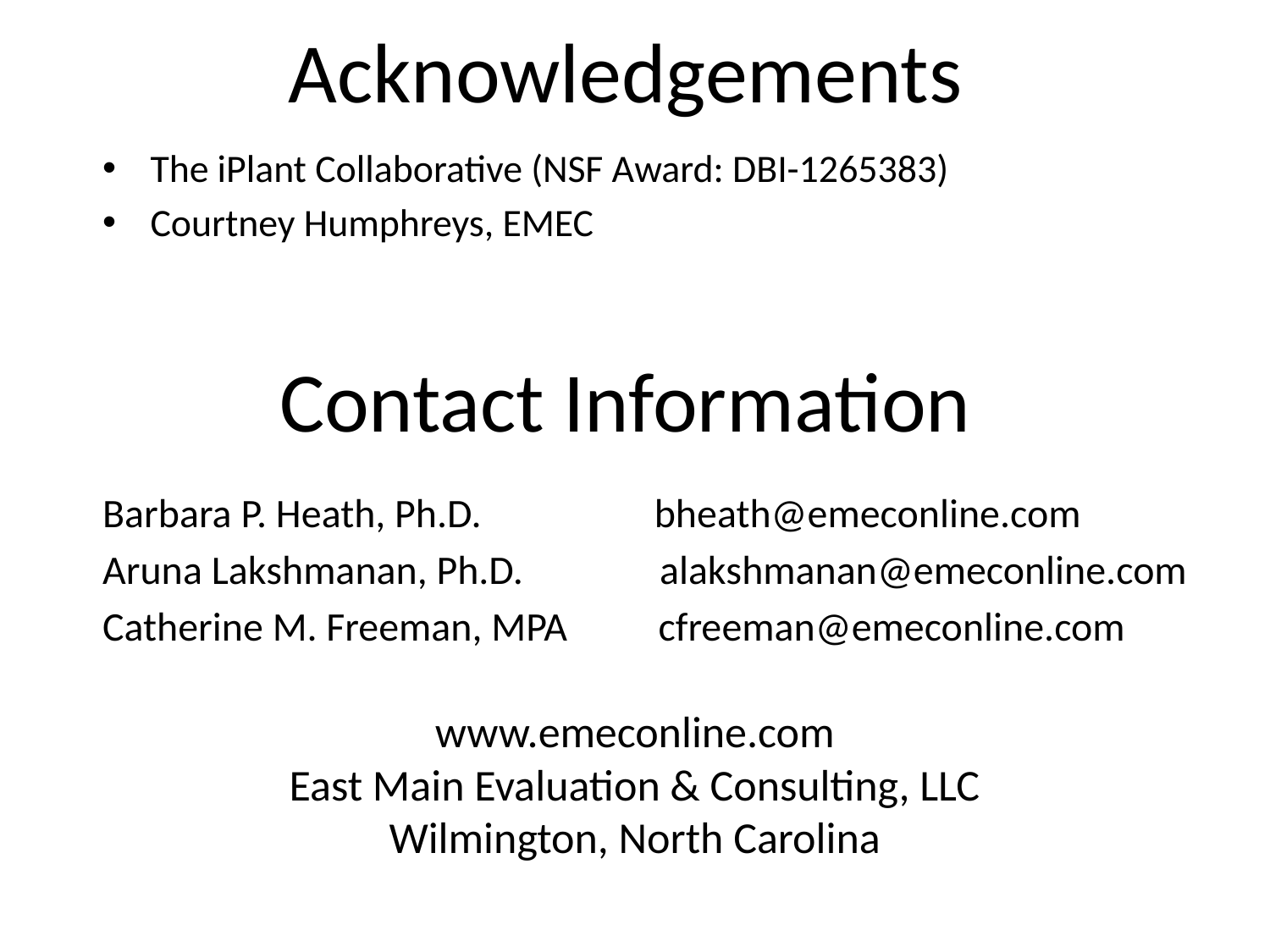

# Acknowledgements
The iPlant Collaborative (NSF Award: DBI-1265383)
Courtney Humphreys, EMEC

Contact Information

Barbara P. Heath, Ph.D.                   bheath@emeconline.com
Aruna Lakshmanan, Ph.D.               alakshmanan@emeconline.com
Catherine M. Freeman, MPA          cfreeman@emeconline.com

www.emeconline.com
East Main Evaluation & Consulting, LLC
Wilmington, North Carolina